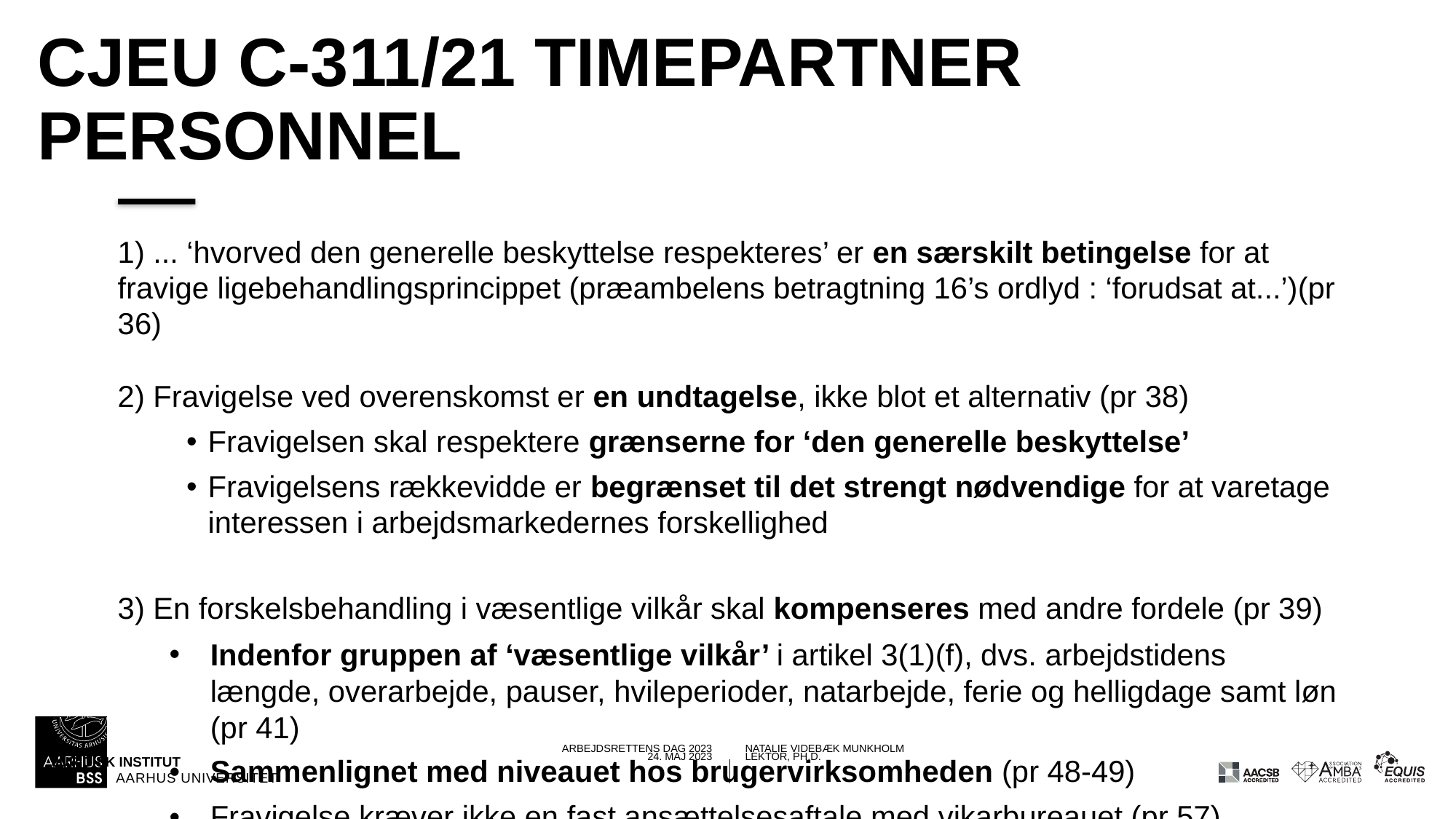

# CJEU C-311/21 Timepartner personnel
1) ... ‘hvorved den generelle beskyttelse respekteres’ er en særskilt betingelse for at fravige ligebehandlingsprincippet (præambelens betragtning 16’s ordlyd : ‘forudsat at...’)(pr 36)

2) Fravigelse ved overenskomst er en undtagelse, ikke blot et alternativ (pr 38)
Fravigelsen skal respektere grænserne for ‘den generelle beskyttelse’
Fravigelsens rækkevidde er begrænset til det strengt nødvendige for at varetage interessen i arbejdsmarkedernes forskellighed

3) En forskelsbehandling i væsentlige vilkår skal kompenseres med andre fordele (pr 39)
Indenfor gruppen af ‘væsentlige vilkår’ i artikel 3(1)(f), dvs. arbejdstidens længde, overarbejde, pauser, hvileperioder, natarbejde, ferie og helligdage samt løn (pr 41)
Sammenlignet med niveauet hos brugervirksomheden (pr 48-49)
Fravigelse kræver ikke en fast ansættelsesaftale med vikarbureauet (pr 57)